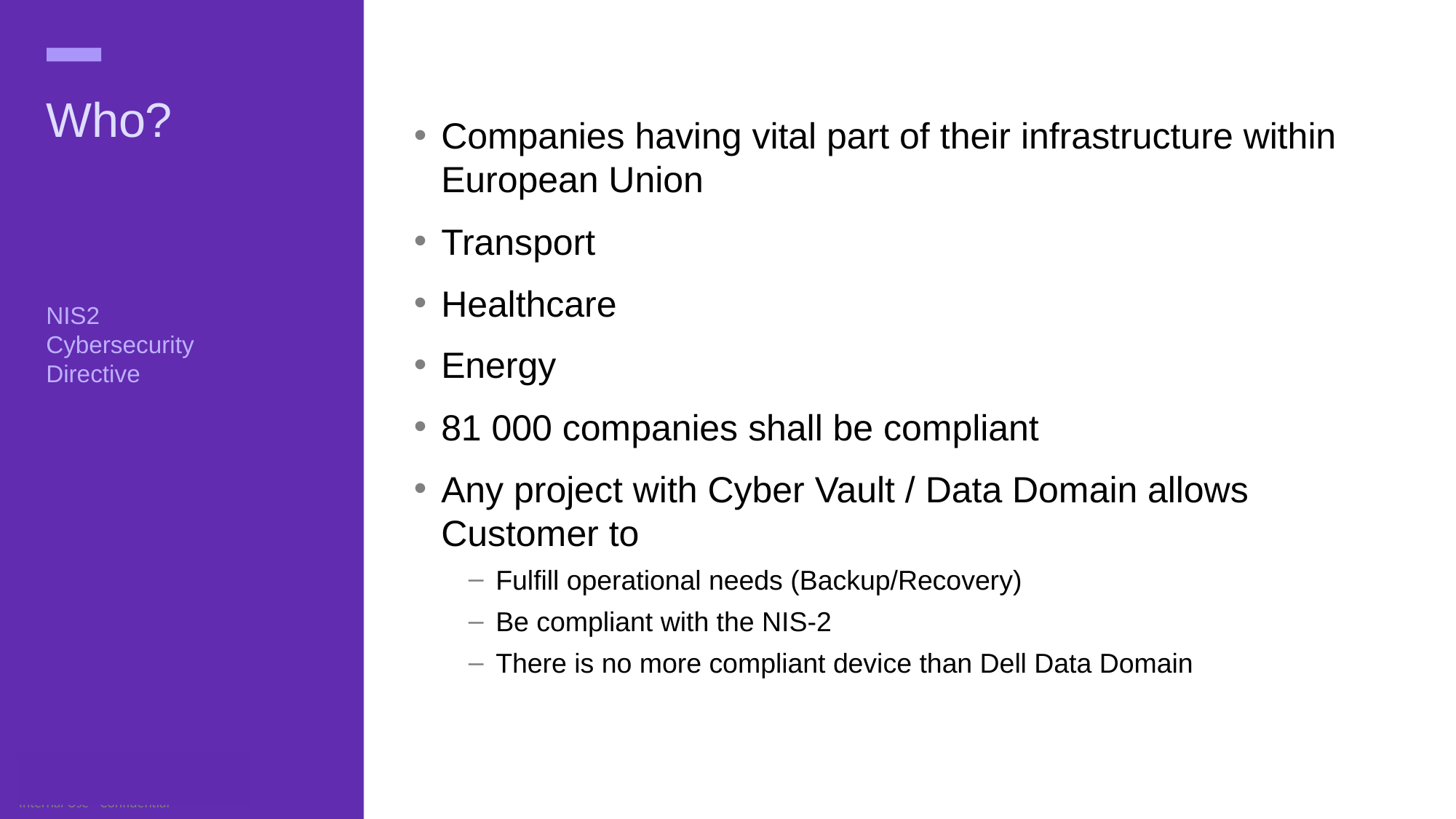

Companies having vital part of their infrastructure within European Union
Transport
Healthcare
Energy
81 000 companies shall be compliant
Any project with Cyber Vault / Data Domain allows Customer to
Fulfill operational needs (Backup/Recovery)
Be compliant with the NIS-2
There is no more compliant device than Dell Data Domain
# Who?
NIS2
Cybersecurity
Directive